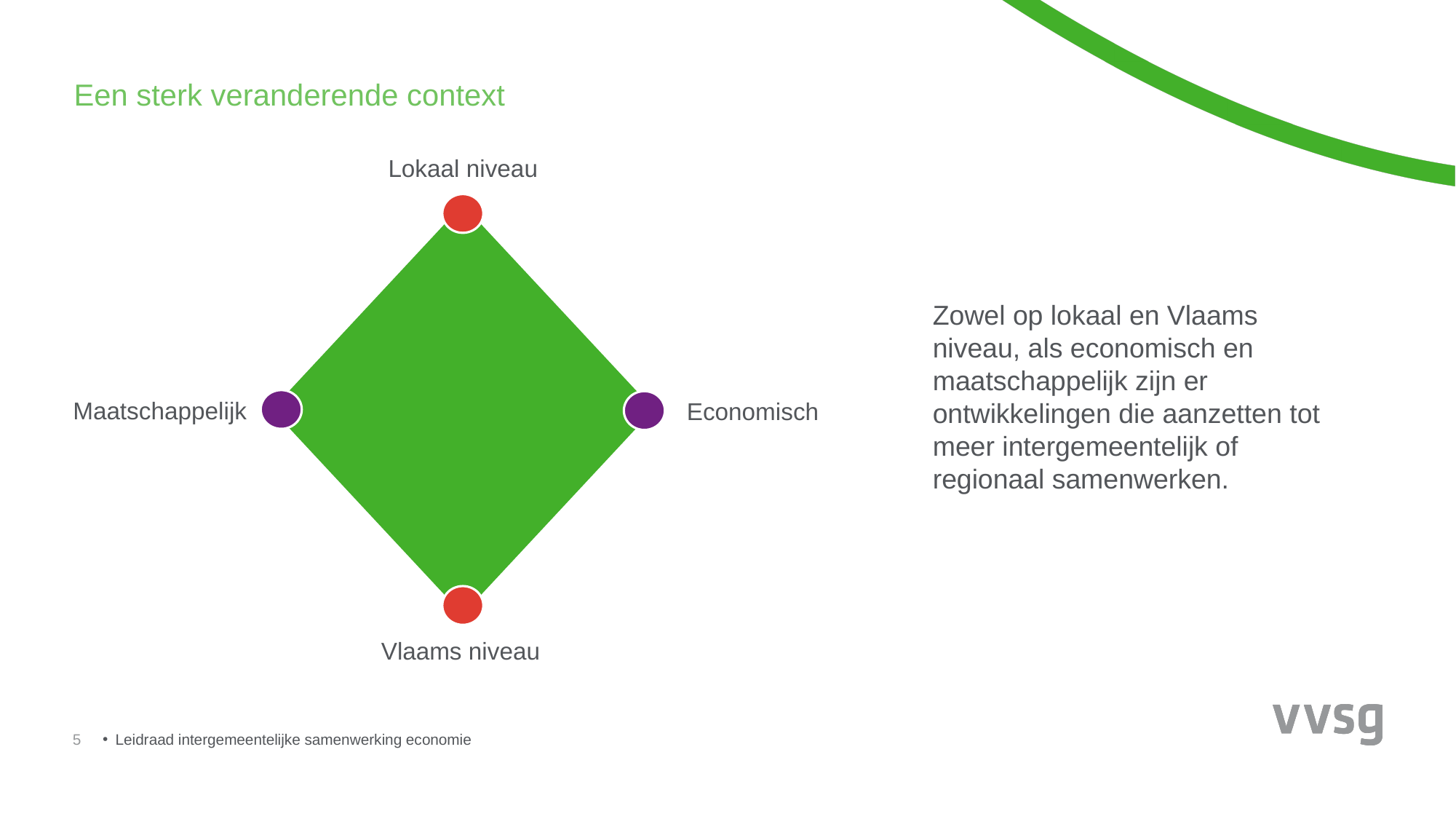

Een sterk veranderende context

Lokaal niveau

Zowel op lokaal en Vlaams niveau, als economisch en maatschappelijk zijn er ontwikkelingen die aanzetten tot meer intergemeentelijk of regionaal samenwerken.

Maatschappelijk

Economisch

Vlaams niveau
5
Leidraad intergemeentelijke samenwerking economie